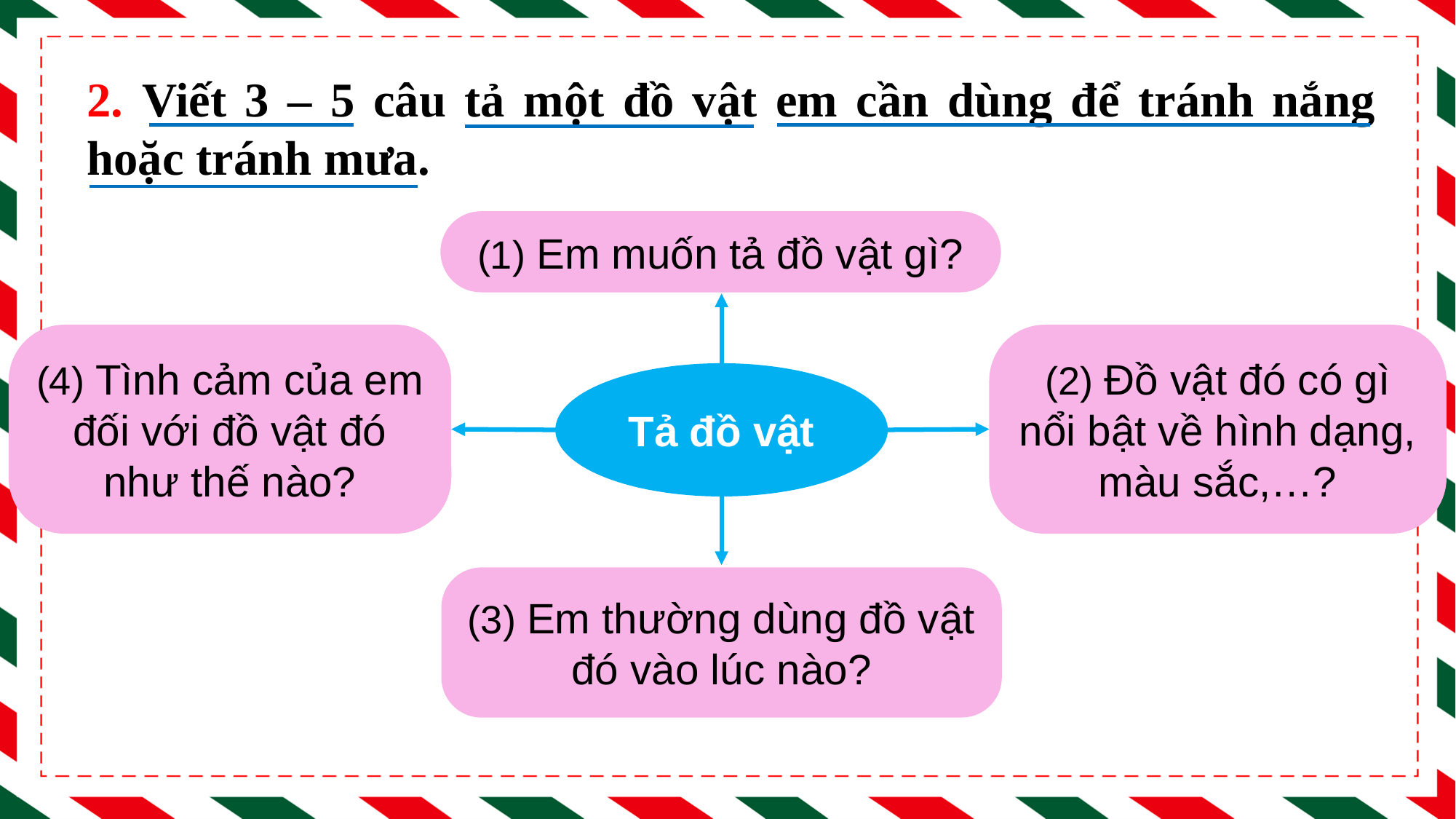

2. Viết 3 – 5 câu tả một đồ vật em cần dùng để tránh nắng hoặc tránh mưa.
(1) Em muốn tả đồ vật gì?
(4) Tình cảm của em đối với đồ vật đó như thế nào?
(2) Đồ vật đó có gì nổi bật về hình dạng, màu sắc,…?
Tả đồ vật
(3) Em thường dùng đồ vật đó vào lúc nào?